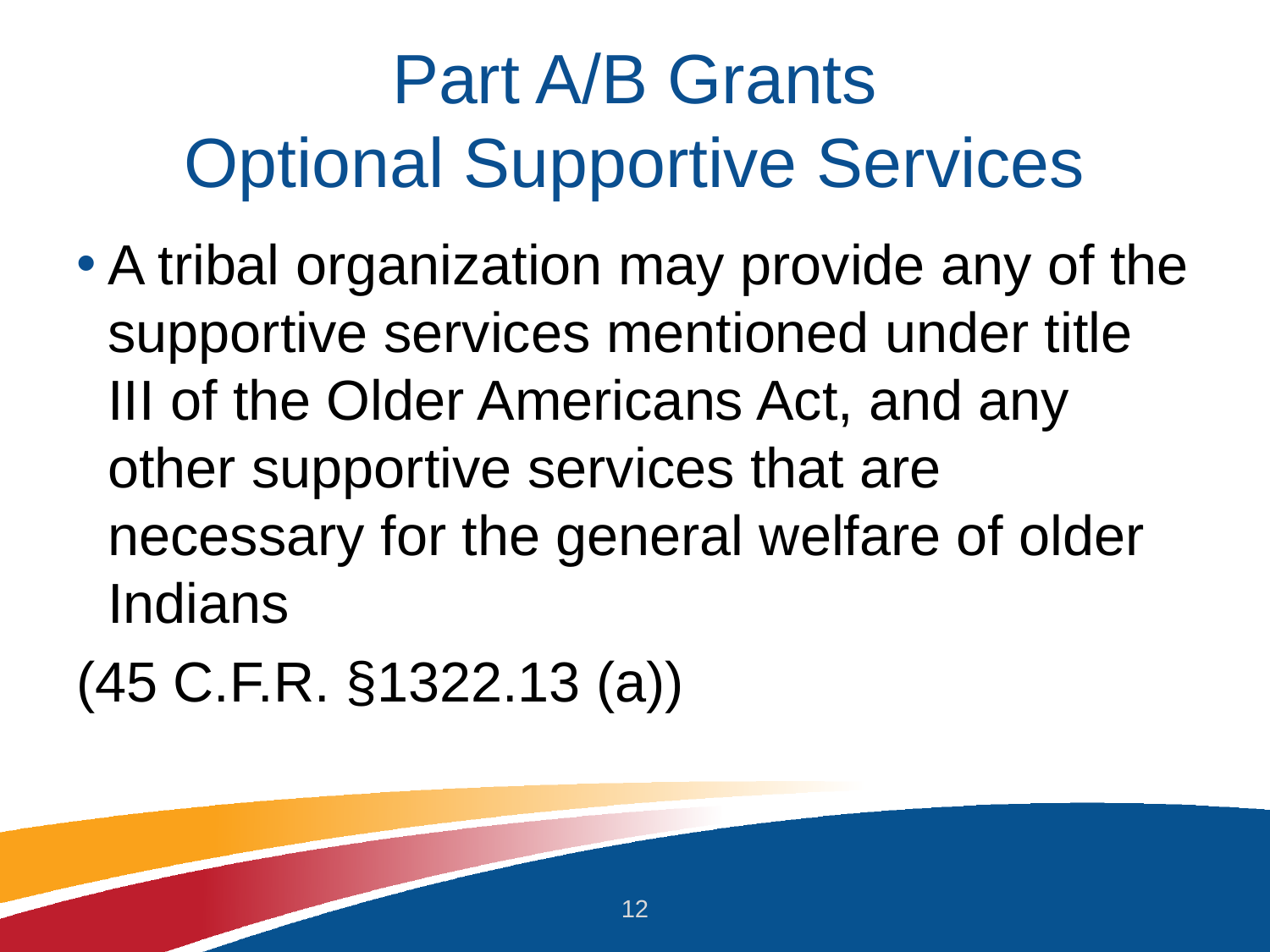

# Part A/B Grants Optional Supportive Services
A tribal organization may provide any of the supportive services mentioned under title III of the Older Americans Act, and any other supportive services that are necessary for the general welfare of older Indians
(45 C.F.R. §1322.13 (a))
12